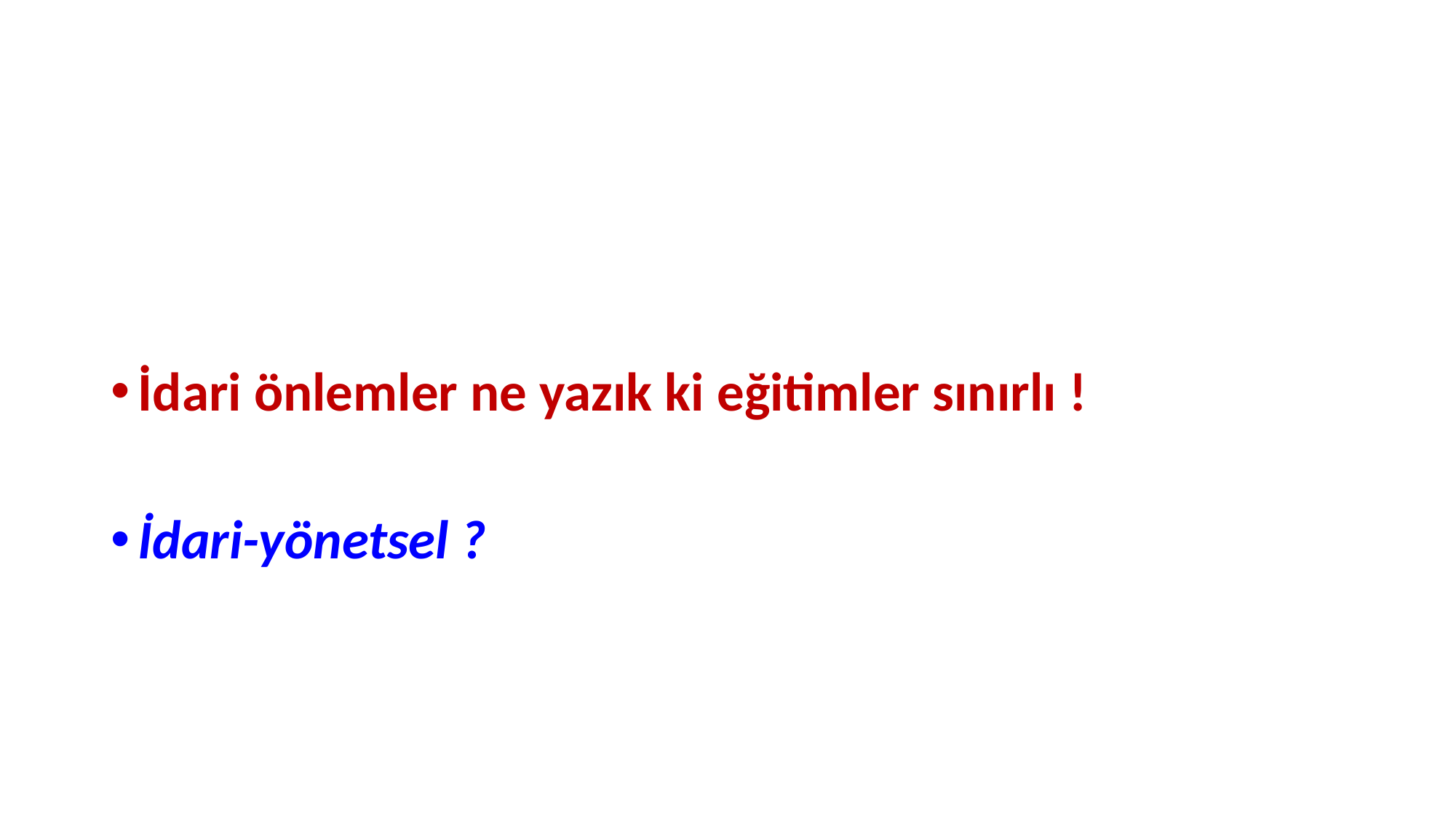

#

İdari önlemler ne yazık ki eğitimler sınırlı !

İdari-yönetsel ?